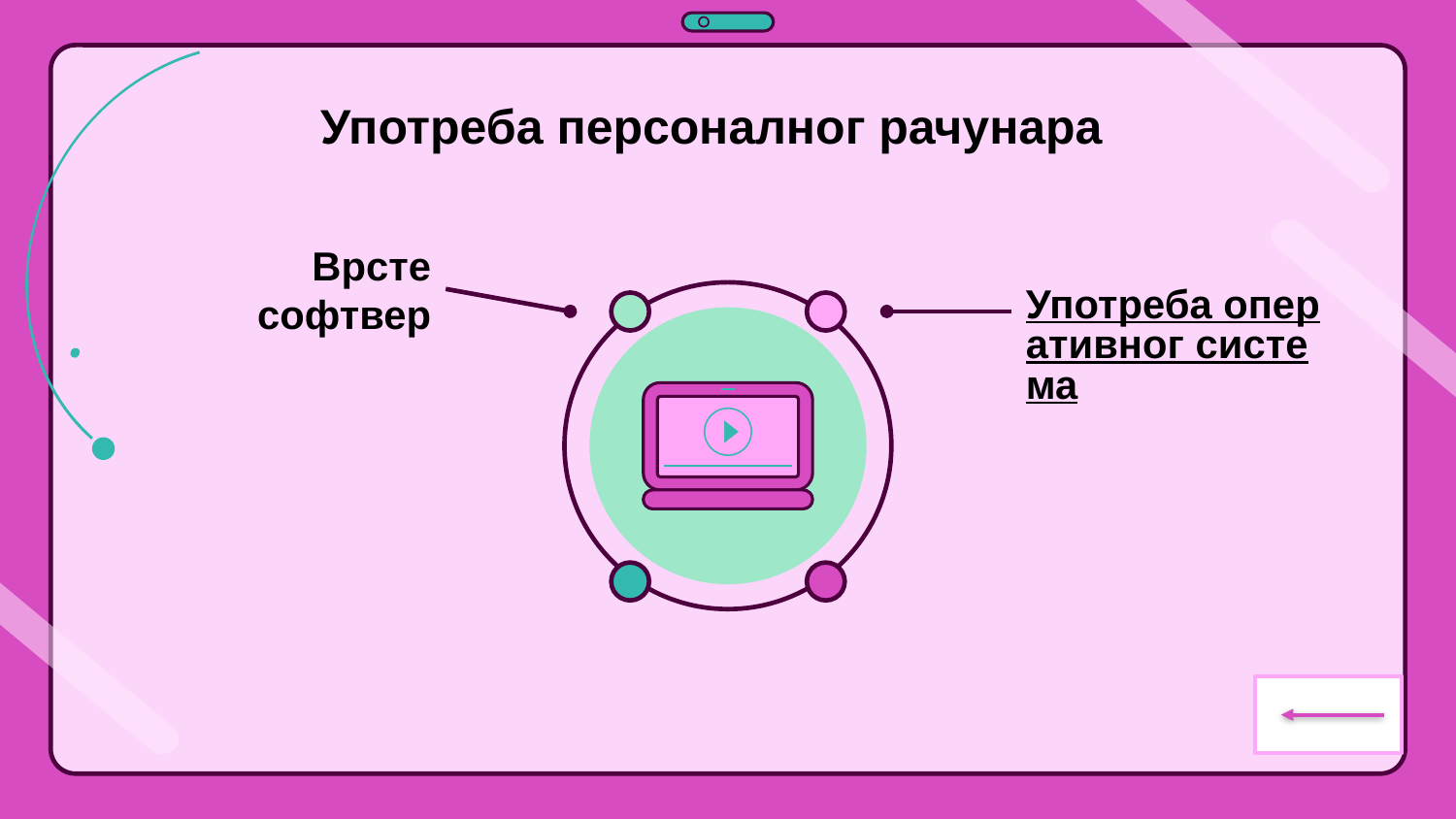

Употреба персоналног рачунара
Врсте софтвер
Употреба оперативног система